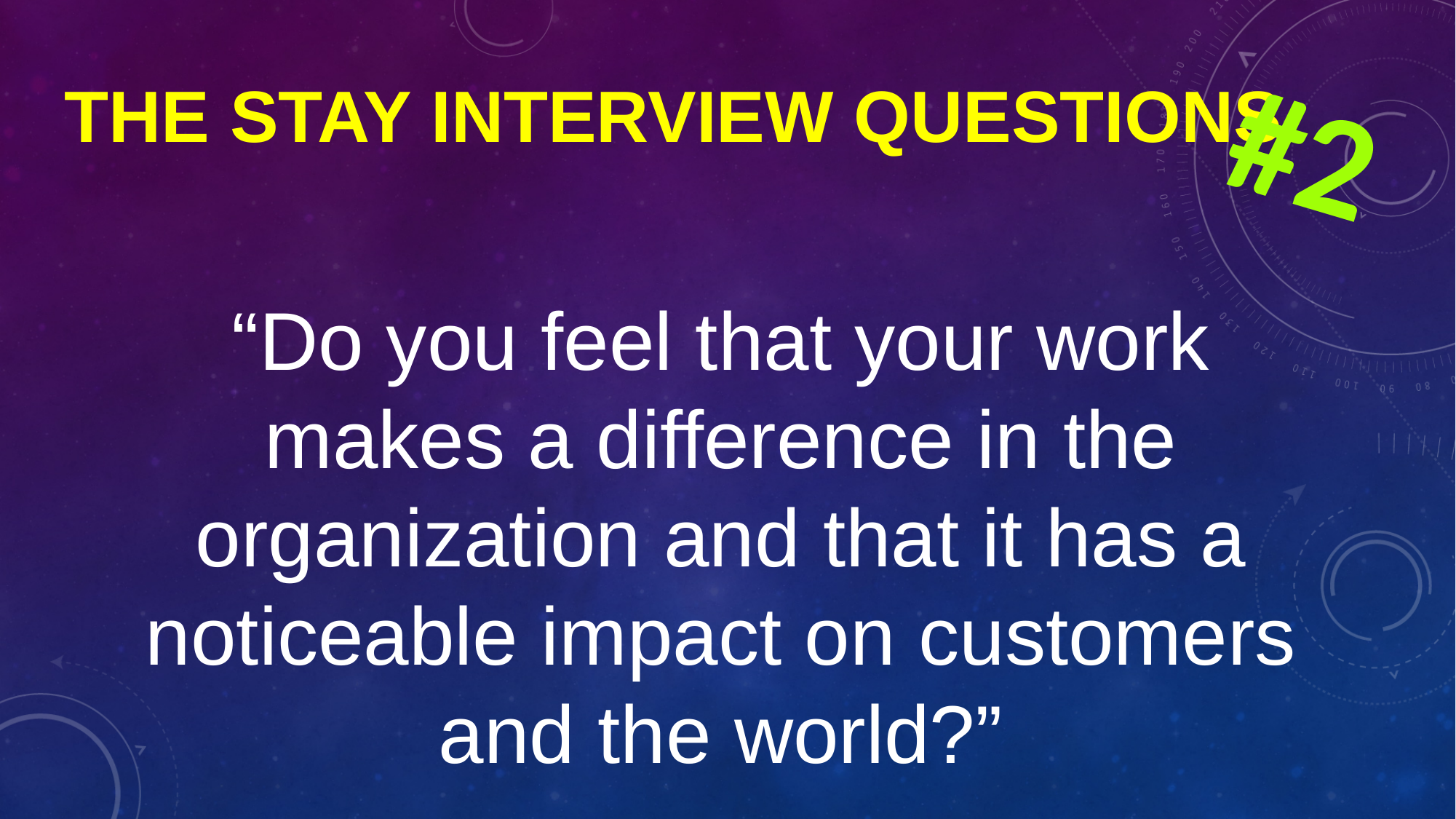

# The stay interview questions
#2
“Do you feel that your work makes a difference in the organization and that it has a noticeable impact on customers and the world?”